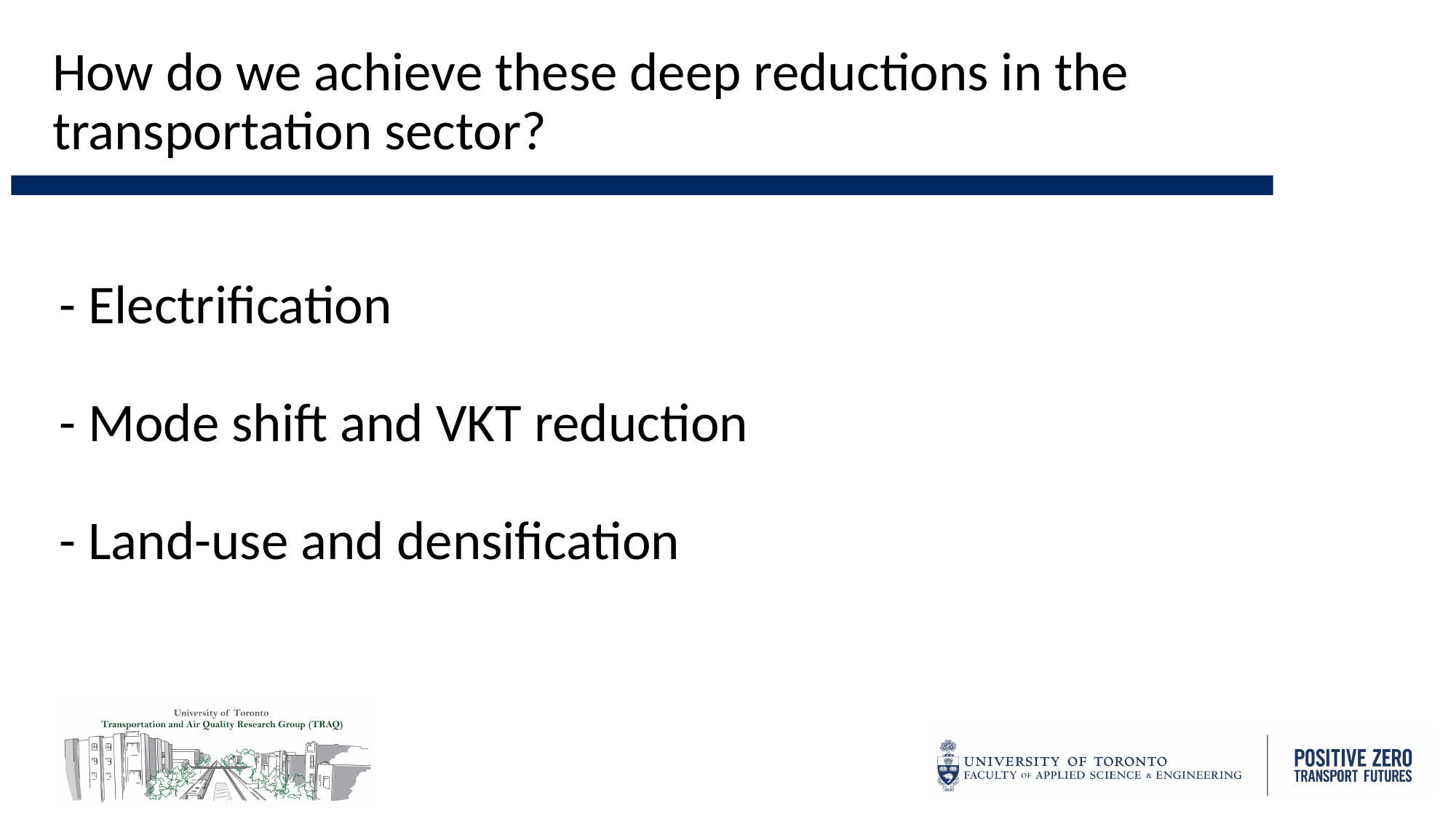

How do we achieve these deep reductions in the transportation sector?
# - Electrification - Mode shift and VKT reduction - Land-use and densification